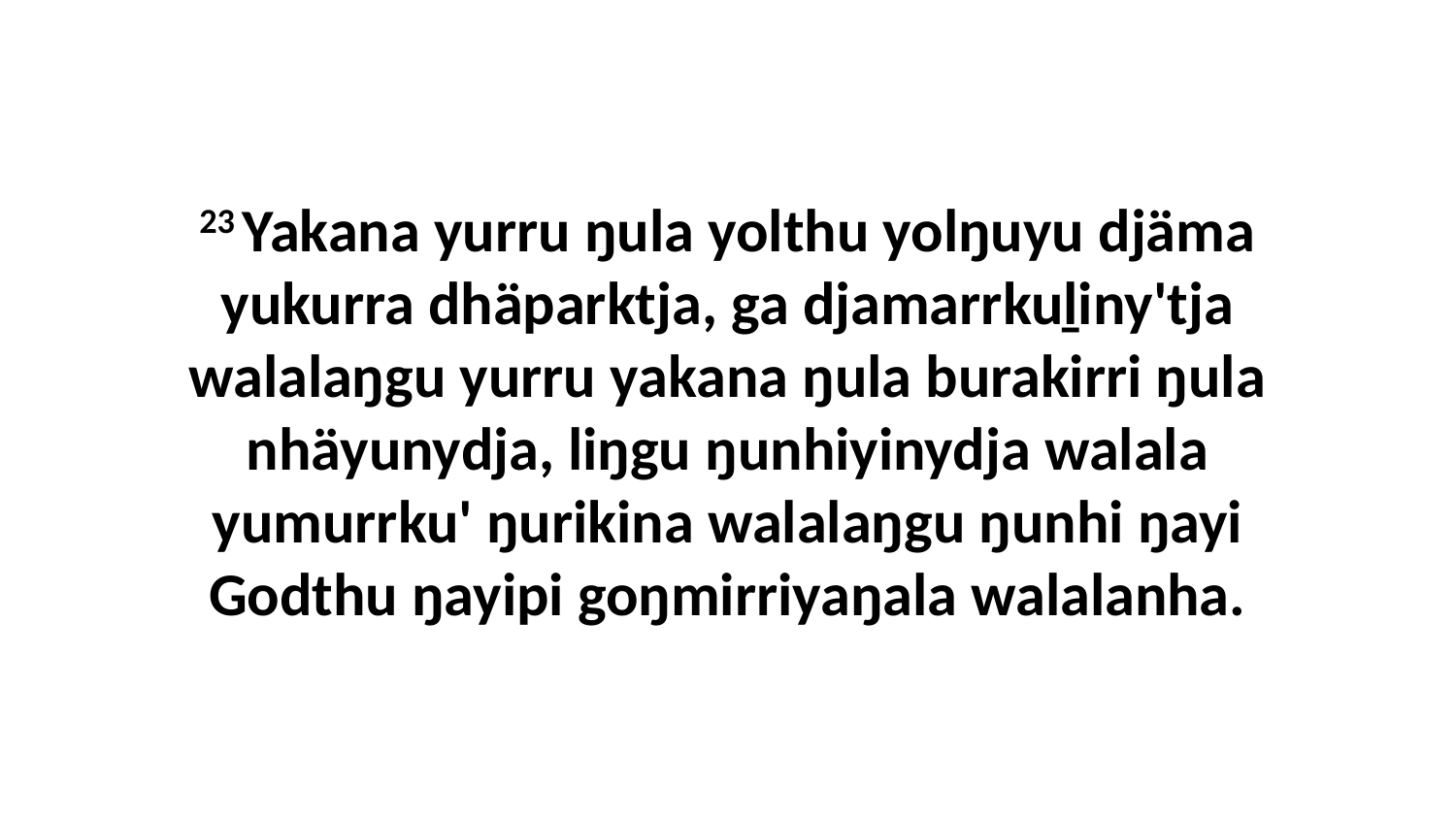

23 Yakana yurru ŋula yolthu yolŋuyu djäma yukurra dhäparktja, ga djamarrkuḻiny'tja walalaŋgu yurru yakana ŋula burakirri ŋula nhäyunydja, liŋgu ŋunhiyinydja walala yumurrku' ŋurikina walalaŋgu ŋunhi ŋayi Godthu ŋayipi goŋmirriyaŋala walalanha.